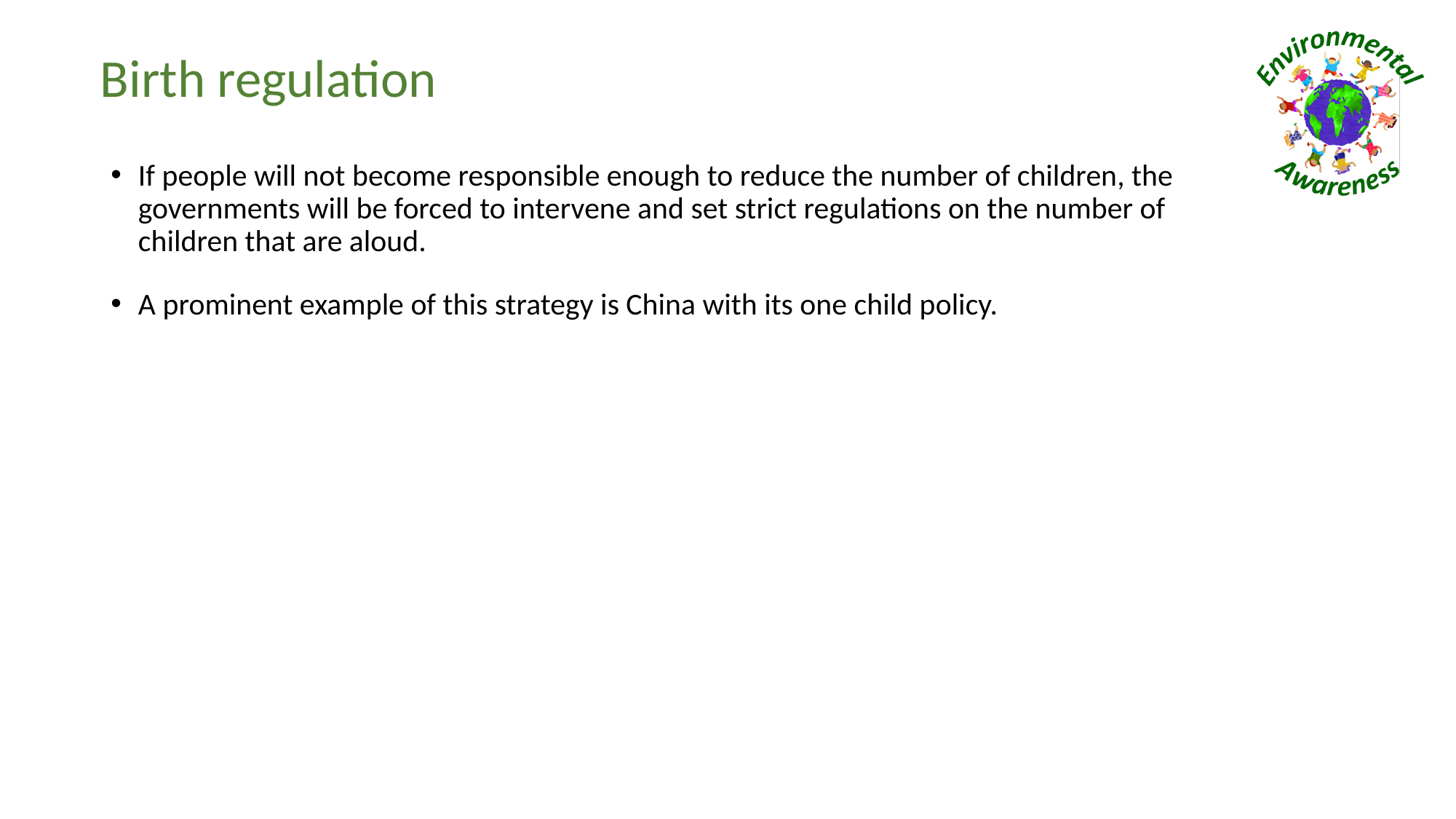

# Birth regulation
If people will not become responsible enough to reduce the number of children, the governments will be forced to intervene and set strict regulations on the number of children that are aloud.
A prominent example of this strategy is China with its one child policy.